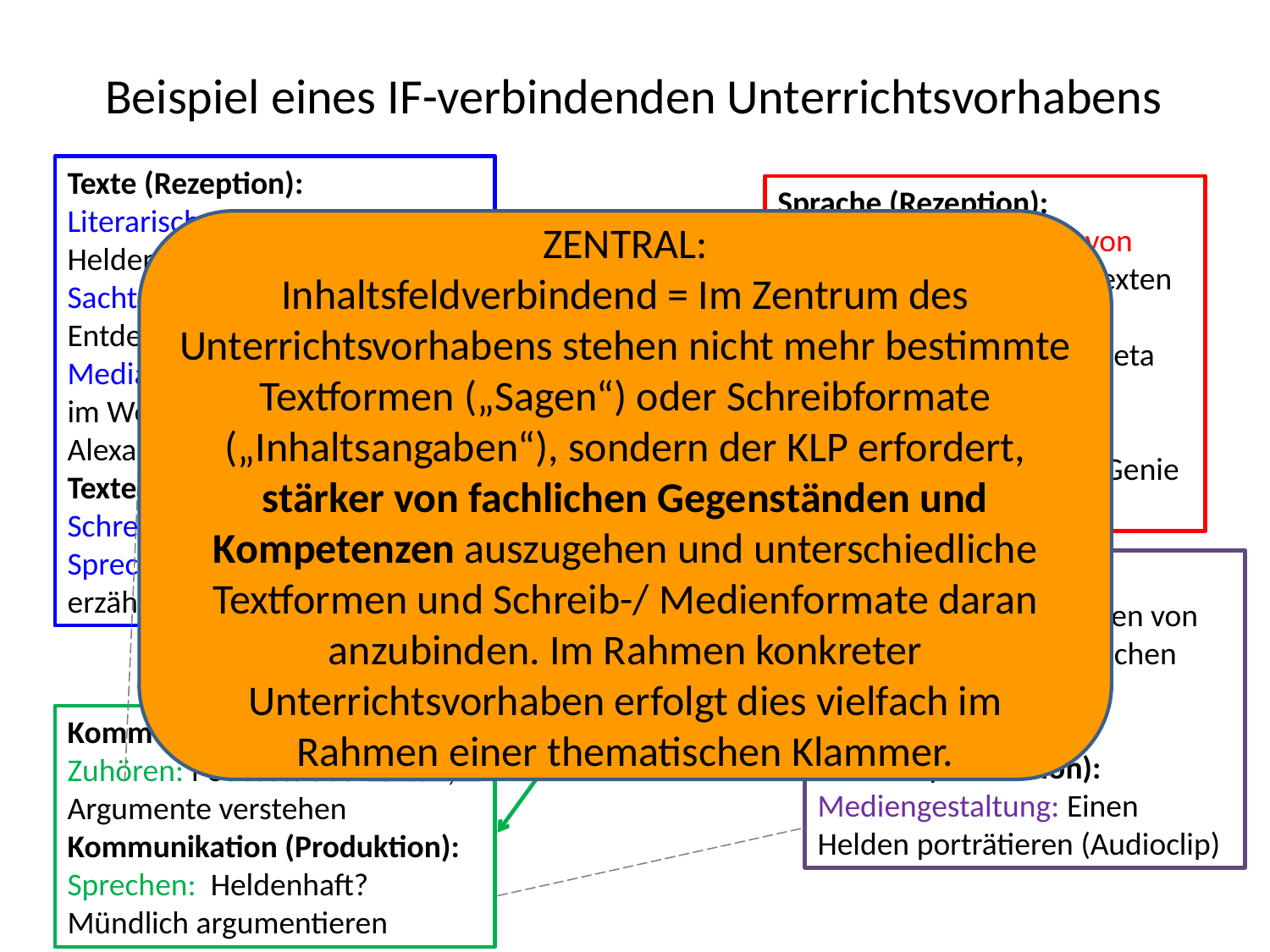

# Beispiel eines IF-verbindenden Unterrichtsvorhabens
Texte (Rezeption):
Literarische Texte: Reisende Helden in Sagen (v.a. Odysseus)
Sachtexte:  Helden auf Entdeckungsreisen
Mediale Texte: Reisende Helden im Weltall: Neil Armstrong / Alexander Gerst
Texte (Produktion):
Schreiben: Argumentative Posts
Sprechen: Heldengeschichten erzählen
Sprache (Rezeption):
Sprachliche Darstellung von Helden in Literatur, Sachtexten und Medien
Bsp.:  Sagen (Literatur), Greta Thunberg (Mediale Texte)
Sprache (Produktion):
Wortschatz: Held – Star - Genie - Abenteurer - Vorbild
ZENTRAL:
Inhaltsfeldverbindend = Im Zentrum des Unterrichtsvorhabens stehen nicht mehr bestimmte Textformen („Sagen“) oder Schreibformate („Inhaltsangaben“), sondern der KLP erfordert, stärker von fachlichen Gegenständen und Kompetenzen auszugehen und unterschiedliche Textformen und Schreib-/ Medienformate daran anzubinden. Im Rahmen konkreter Unterrichtsvorhaben erfolgt dies vielfach im Rahmen einer thematischen Klammer.
„Heldinnen und Helden“
 (Stufe 6)
Medien (Rezeption):
Medialität: Darstellungen von Helden in unterschiedlichen Medien (Odysseus, Astronauten)
Medien (Produktion):
Mediengestaltung: Einen Helden porträtieren (Audioclip)
Gegenstände
 des Vorhabens
Kommunikation (Rezeption):
Zuhören: Podcasts auswerten, Argumente verstehen
Kommunikation (Produktion):
Sprechen:  Heldenhaft? Mündlich argumentieren